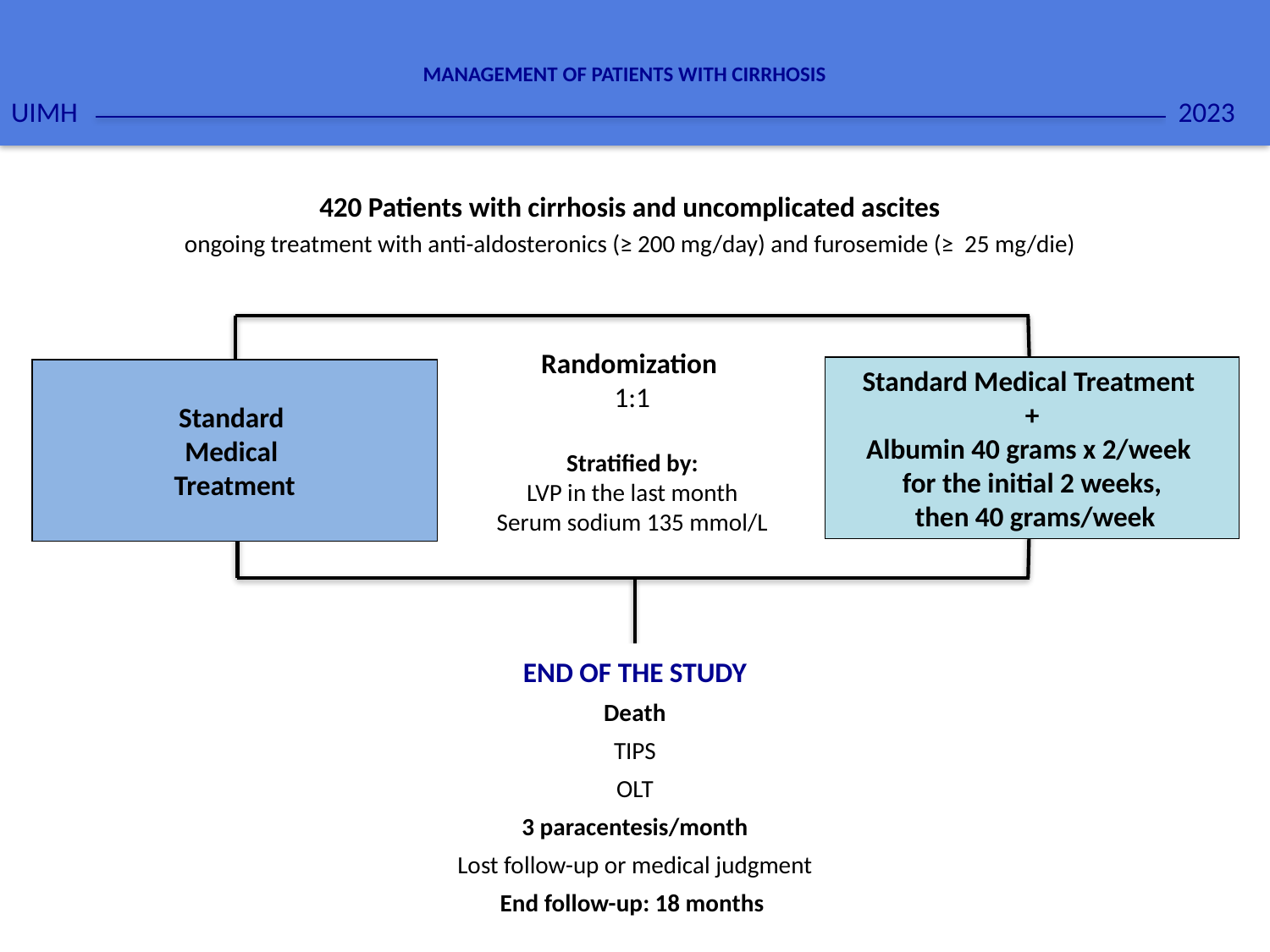

2023
MANAGEMENT OF PATIENTS WITH CIRRHOSIS
UIMH
420 Patients with cirrhosis and uncomplicated ascites
ongoing treatment with anti-aldosteronics (≥ 200 mg/day) and furosemide (≥  25 mg/die)
Standard Medical Treatment
+
Albumin 40 grams x 2/week
for the initial 2 weeks,
 then 40 grams/week

Standard
Medical
Treatment

Randomization
1:1

Stratified by:
LVP in the last month
Serum sodium 135 mmol/L
END OF THE STUDY
Death
TIPS
OLT
3 paracentesis/month
Lost follow-up or medical judgment
End follow-up: 18 months